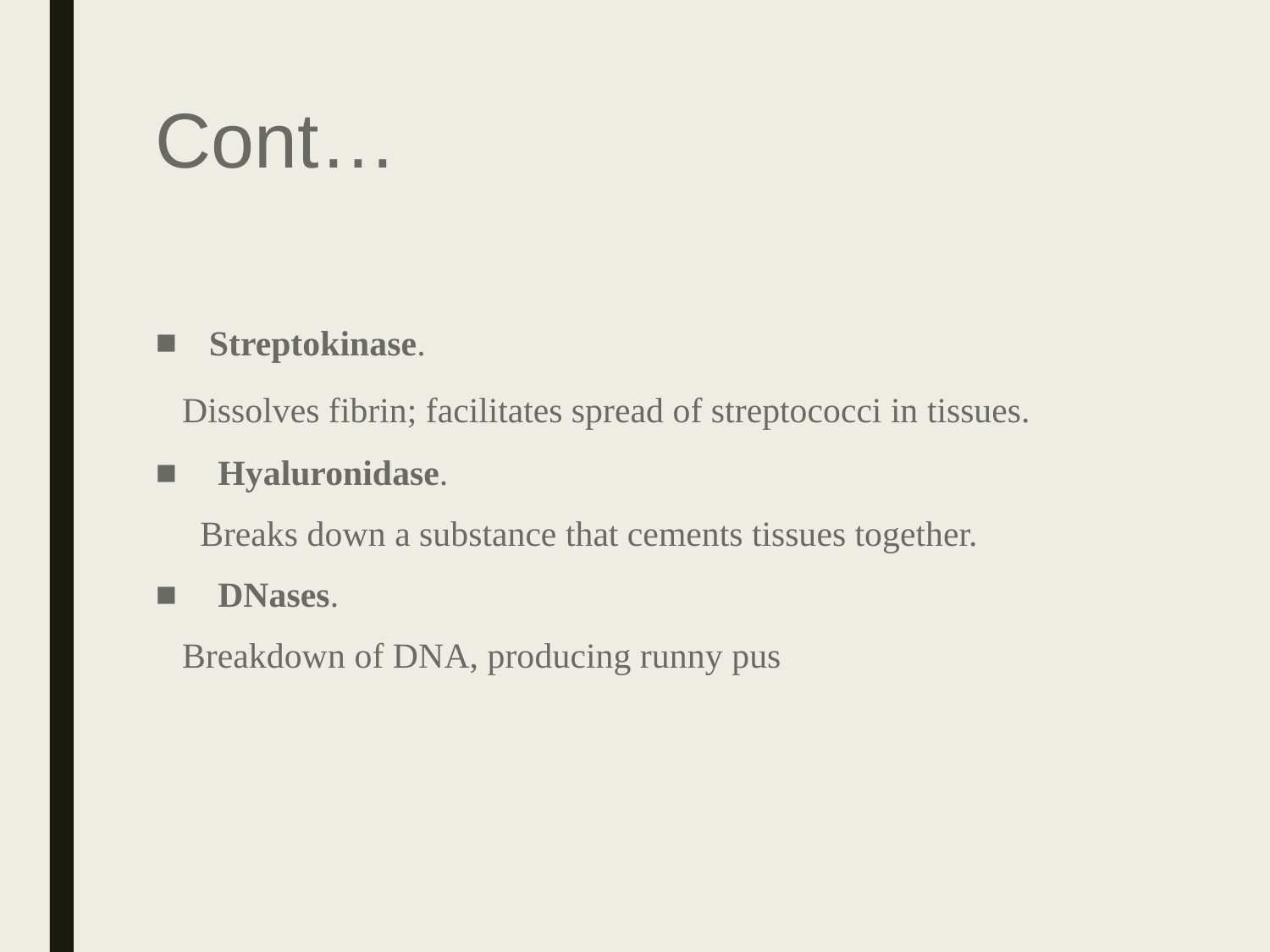

# Cont…
Streptokinase.
   Dissolves fibrin; facilitates spread of streptococci in tissues.
 Hyaluronidase.
     Breaks down a substance that cements tissues together.
 DNases.
   Breakdown of DNA, producing runny pus